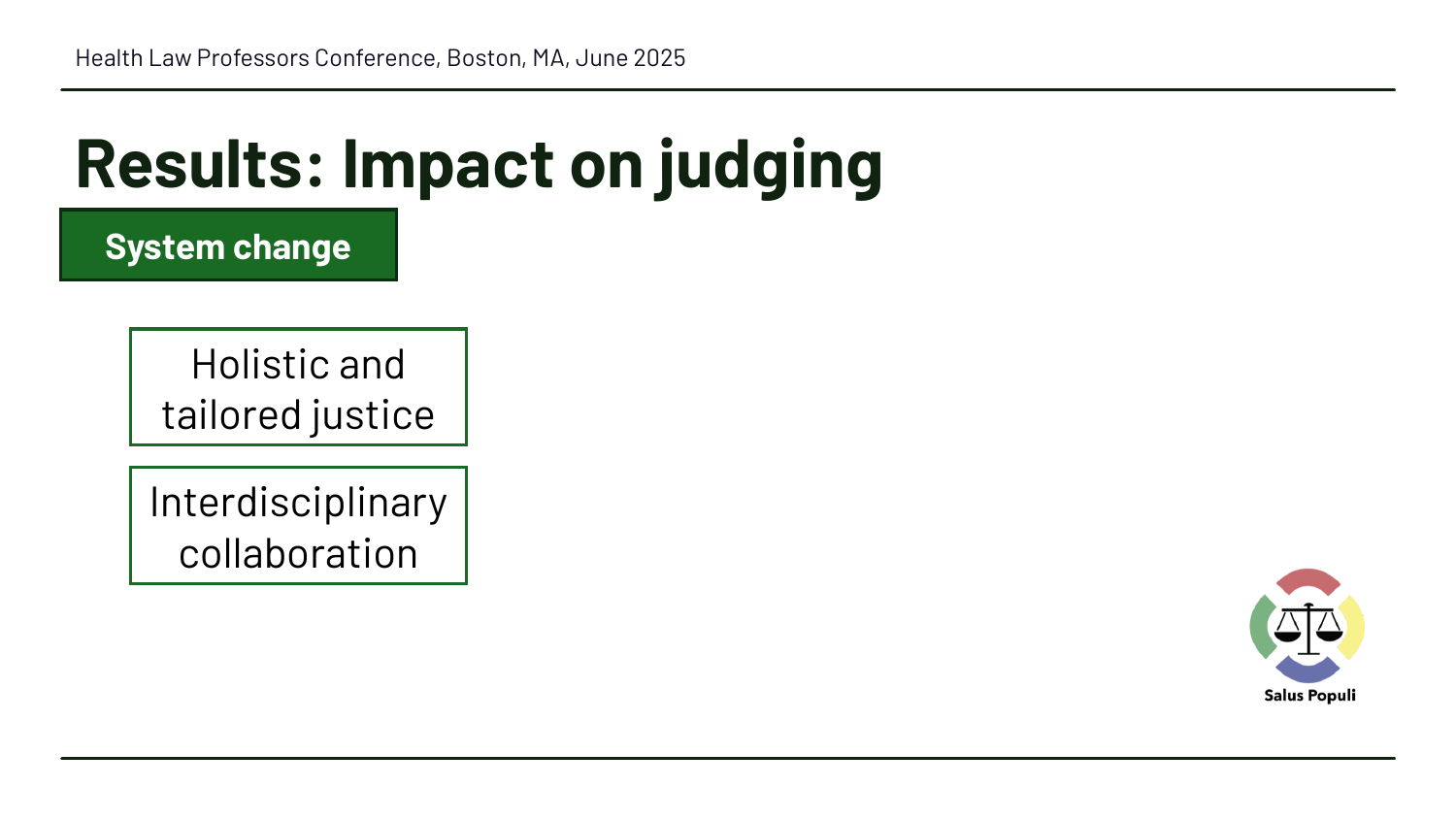

Health Law Professors Conference, Boston, MA, June 2025
# Results: Impact on judging
System change
Holistic and tailored justice
Interdisciplinary collaboration